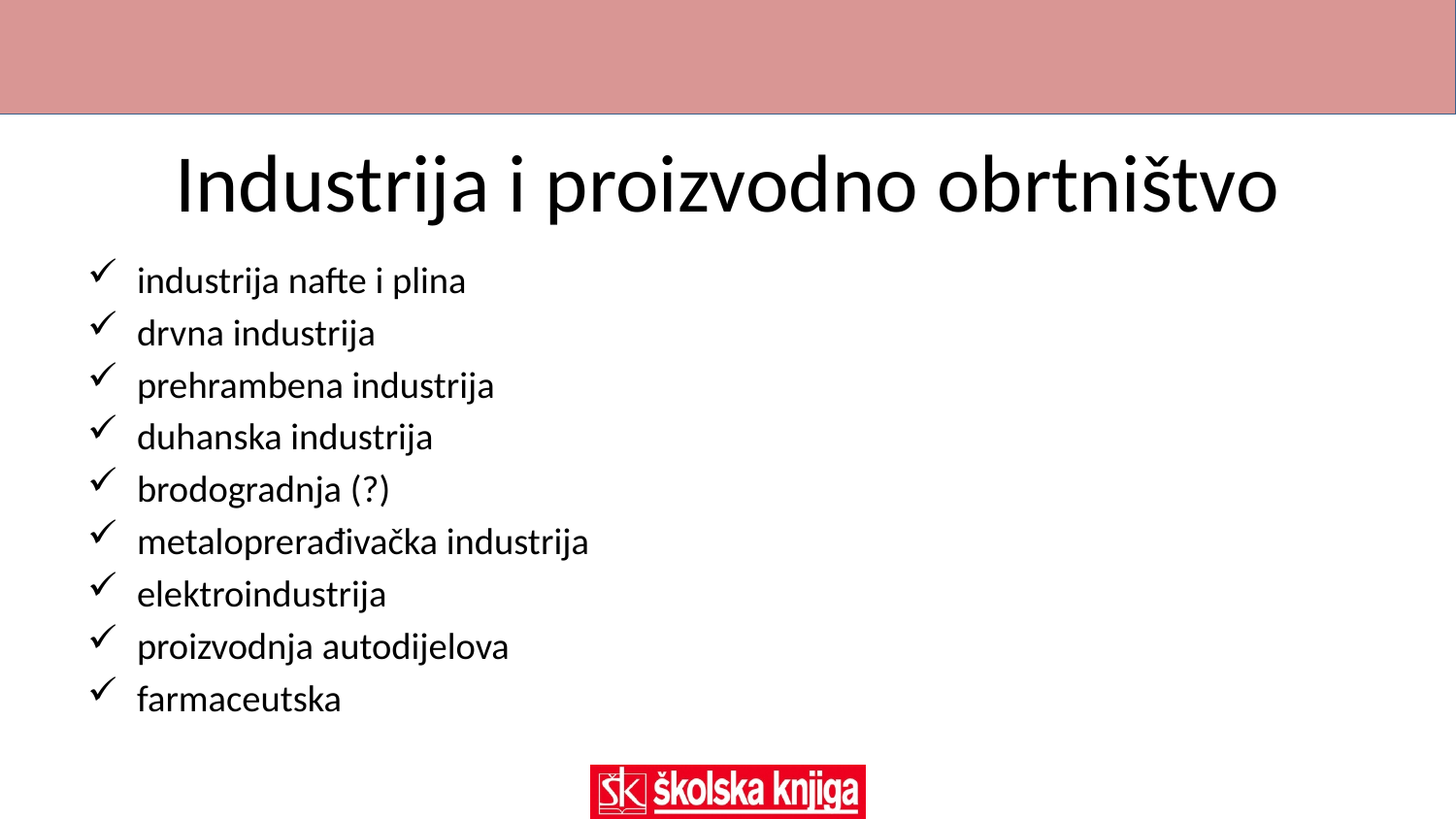

# Industrija i proizvodno obrtništvo
industrija nafte i plina
drvna industrija
prehrambena industrija
duhanska industrija
brodogradnja (?)
metaloprerađivačka industrija
elektroindustrija
proizvodnja autodijelova
farmaceutska